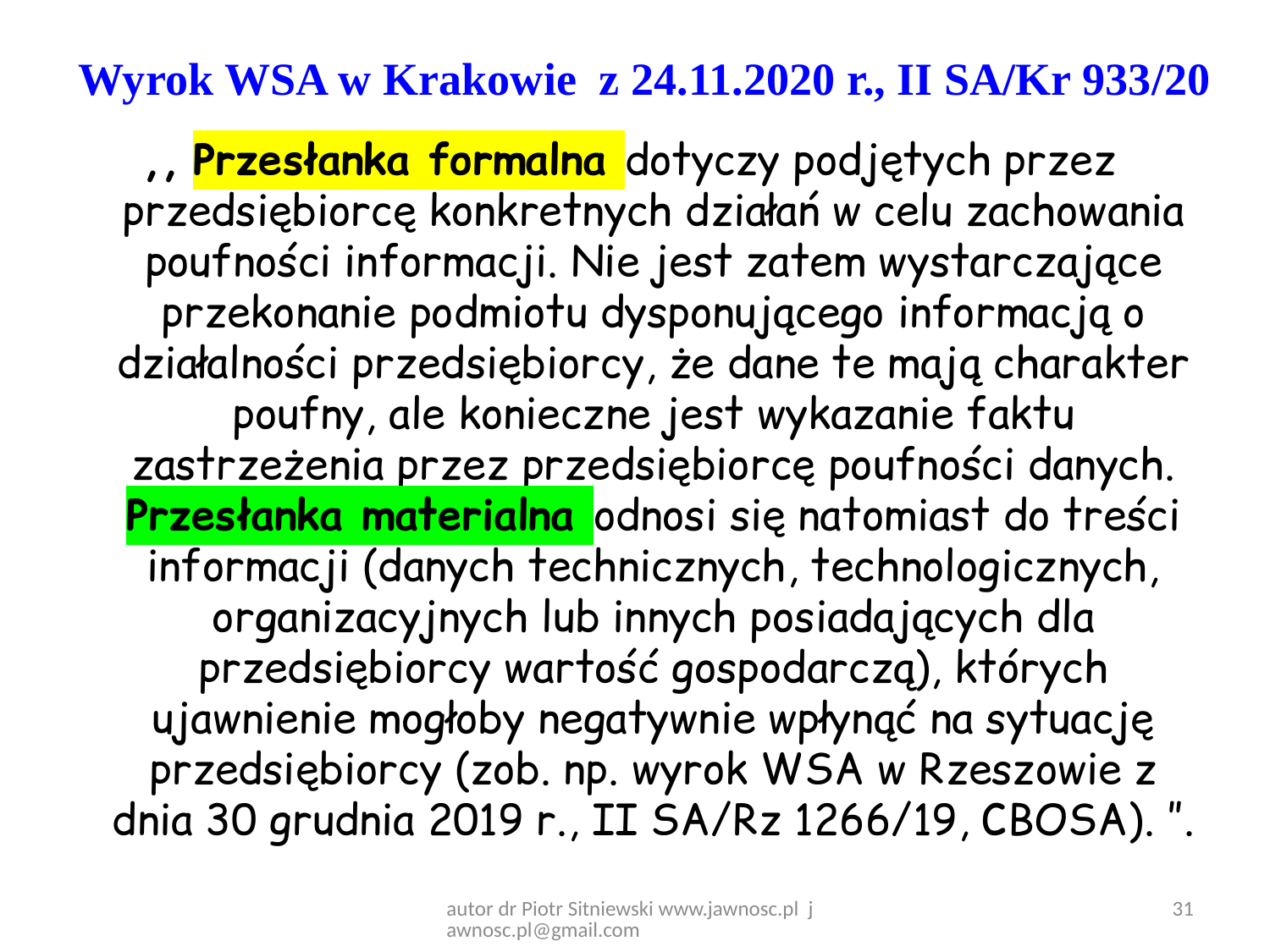

# Wyrok WSA w Krakowie  z 24.11.2020 r., II SA/Kr 933/20
,, Przesłanka formalna dotyczy podjętych przez przedsiębiorcę konkretnych działań w celu zachowania poufności informacji. Nie jest zatem wystarczające przekonanie podmiotu dysponującego informacją o działalności przedsiębiorcy, że dane te mają charakter poufny, ale konieczne jest wykazanie faktu zastrzeżenia przez przedsiębiorcę poufności danych. Przesłanka materialna odnosi się natomiast do treści informacji (danych technicznych, technologicznych, organizacyjnych lub innych posiadających dla przedsiębiorcy wartość gospodarczą), których ujawnienie mogłoby negatywnie wpłynąć na sytuację przedsiębiorcy (zob. np. wyrok WSA w Rzeszowie z dnia 30 grudnia 2019 r., II SA/Rz 1266/19, CBOSA). ”.

autor dr Piotr Sitniewski www.jawnosc.pl  jawnosc.pl@gmail.com
31